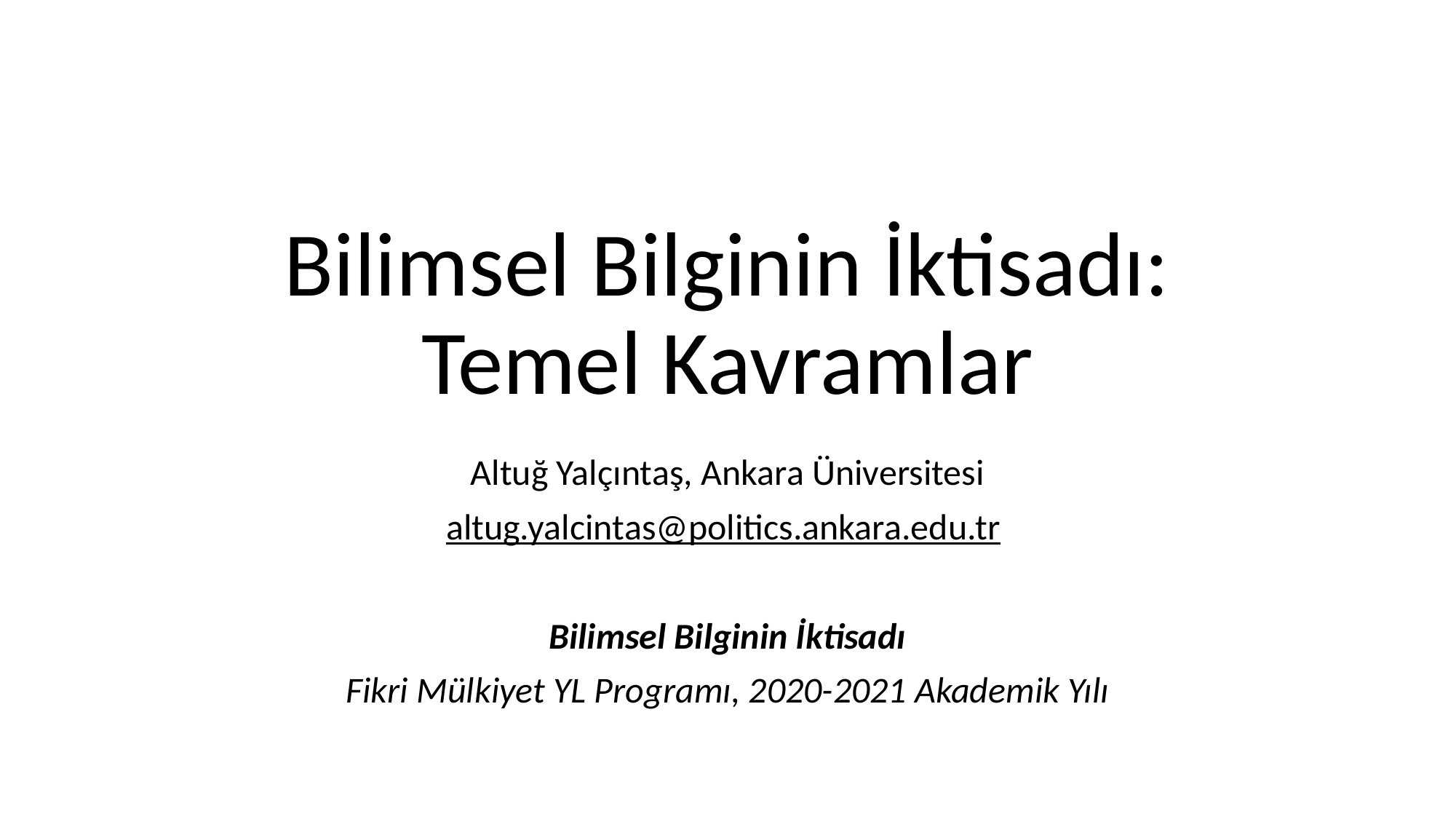

# Bilimsel Bilginin İktisadı: Temel Kavramlar
Altuğ Yalçıntaş, Ankara Üniversitesi
altug.yalcintas@politics.ankara.edu.tr

Bilimsel Bilginin İktisadı
Fikri Mülkiyet YL Programı, 2020-2021 Akademik Yılı